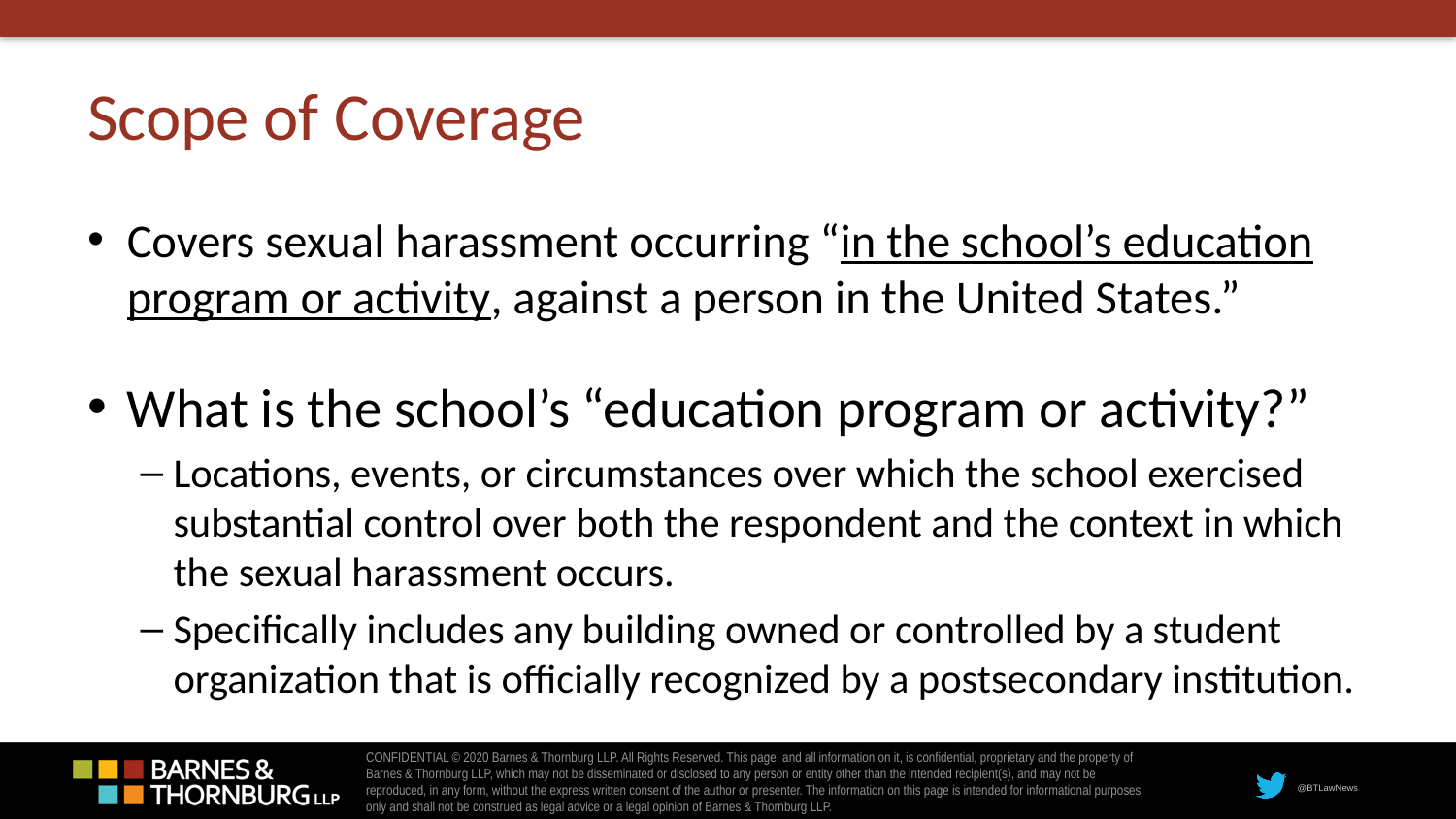

# Scope of Coverage
Covers sexual harassment occurring “in the school’s education program or activity, against a person in the United States.”

What is the school’s “education program or activity?”
Locations, events, or circumstances over which the school exercised substantial control over both the respondent and the context in which the sexual harassment occurs.
Specifically includes any building owned or controlled by a student organization that is officially recognized by a postsecondary institution.